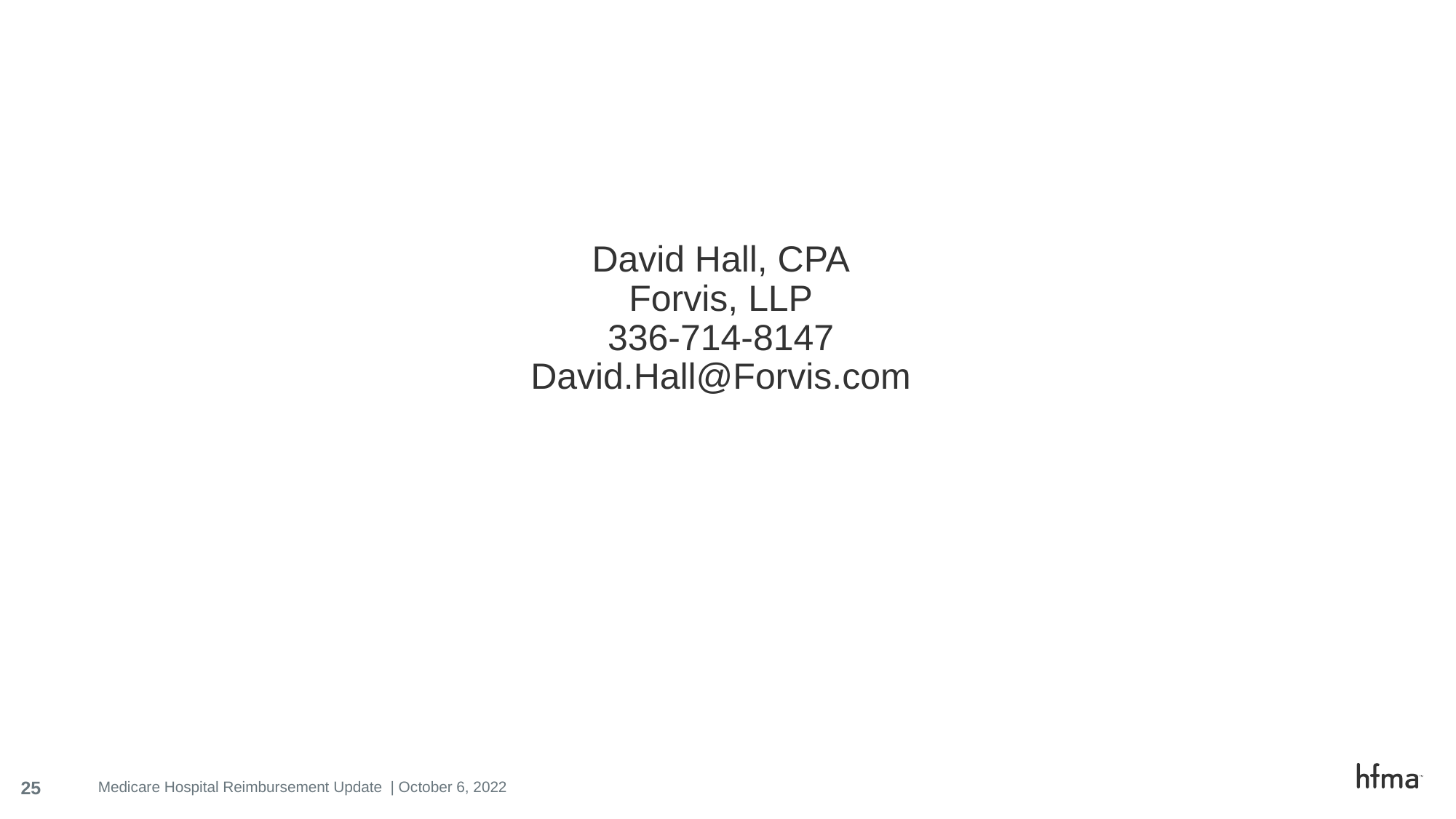

David Hall, CPA
Forvis, LLP
336-714-8147
David.Hall@Forvis.com